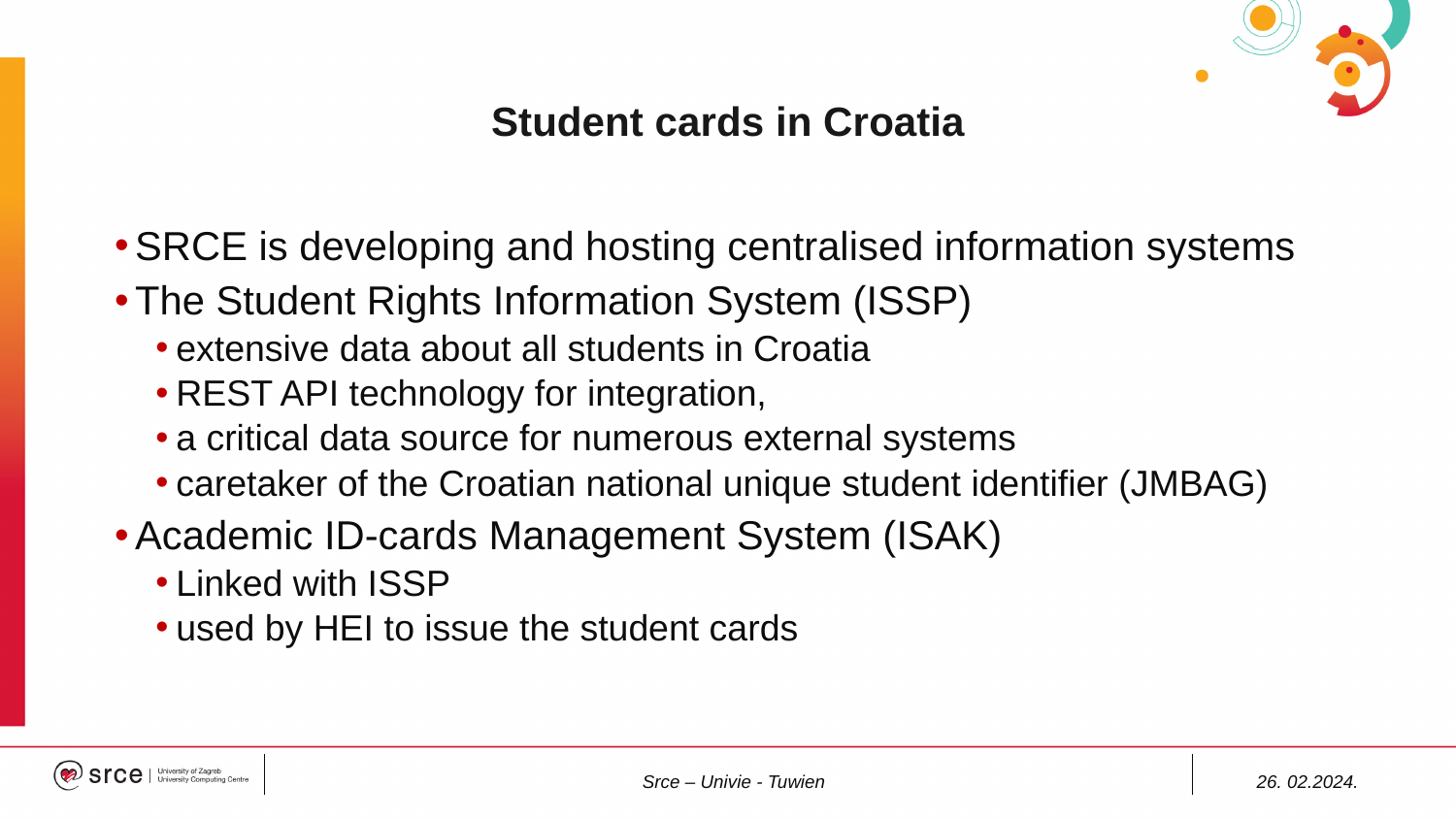

# Student cards in Croatia
SRCE is developing and hosting centralised information systems
The Student Rights Information System (ISSP)
extensive data about all students in Croatia
REST API technology for integration,
a critical data source for numerous external systems
caretaker of the Croatian national unique student identifier (JMBAG)
Academic ID-cards Management System (ISAK)
Linked with ISSP
used by HEI to issue the student cards

Srce – Univie - Tuwien
26. 02.2024.